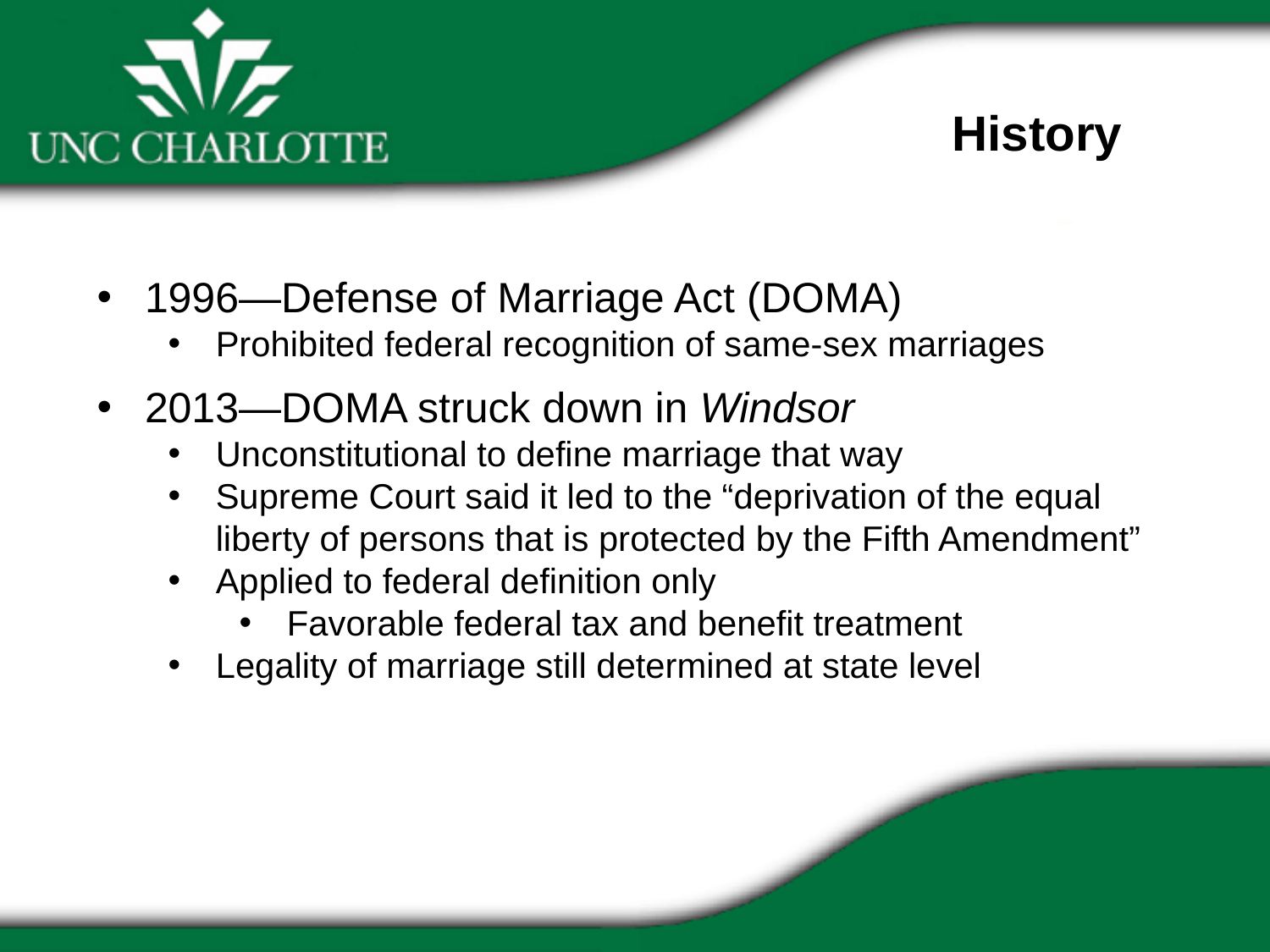

History
1996—Defense of Marriage Act (DOMA)
Prohibited federal recognition of same-sex marriages

2013—DOMA struck down in Windsor
Unconstitutional to define marriage that way
Supreme Court said it led to the “deprivation of the equal liberty of persons that is protected by the Fifth Amendment”
Applied to federal definition only
Favorable federal tax and benefit treatment
Legality of marriage still determined at state level